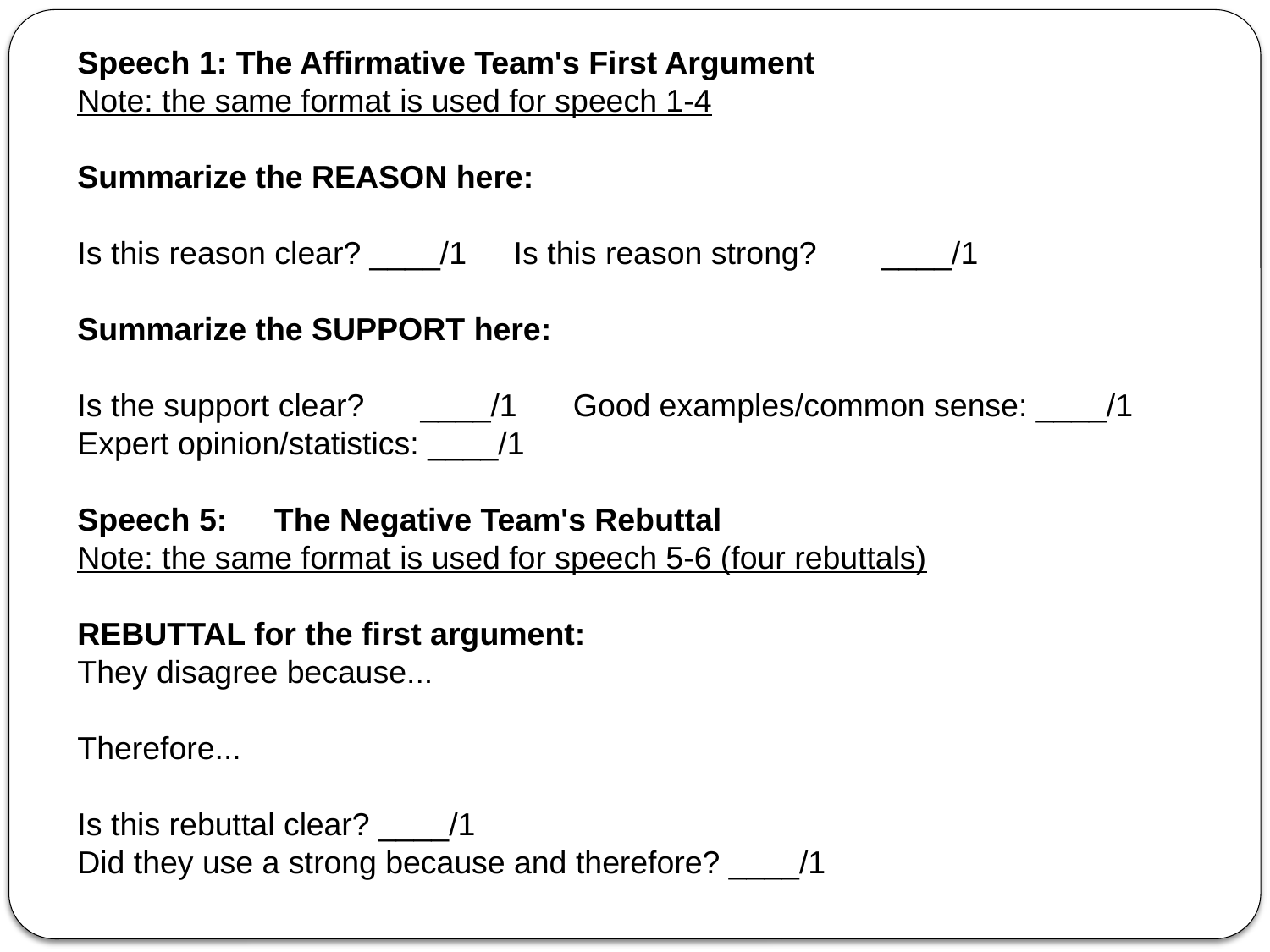

Speech 1: The Affirmative Team's First Argument
Note: the same format is used for speech 1-4
Summarize the REASON here:
Is this reason clear? ____/1　Is this reason strong? 　 ____/1
Summarize the SUPPORT here:
Is the support clear?　 ____/1　 Good examples/common sense: ____/1
Expert opinion/statistics: ____/1
Speech 5:　The Negative Team's Rebuttal
Note: the same format is used for speech 5-6 (four rebuttals)
REBUTTAL for the first argument:　
They disagree because...
Therefore...
Is this rebuttal clear? ____/1　
Did they use a strong because and therefore? ____/1